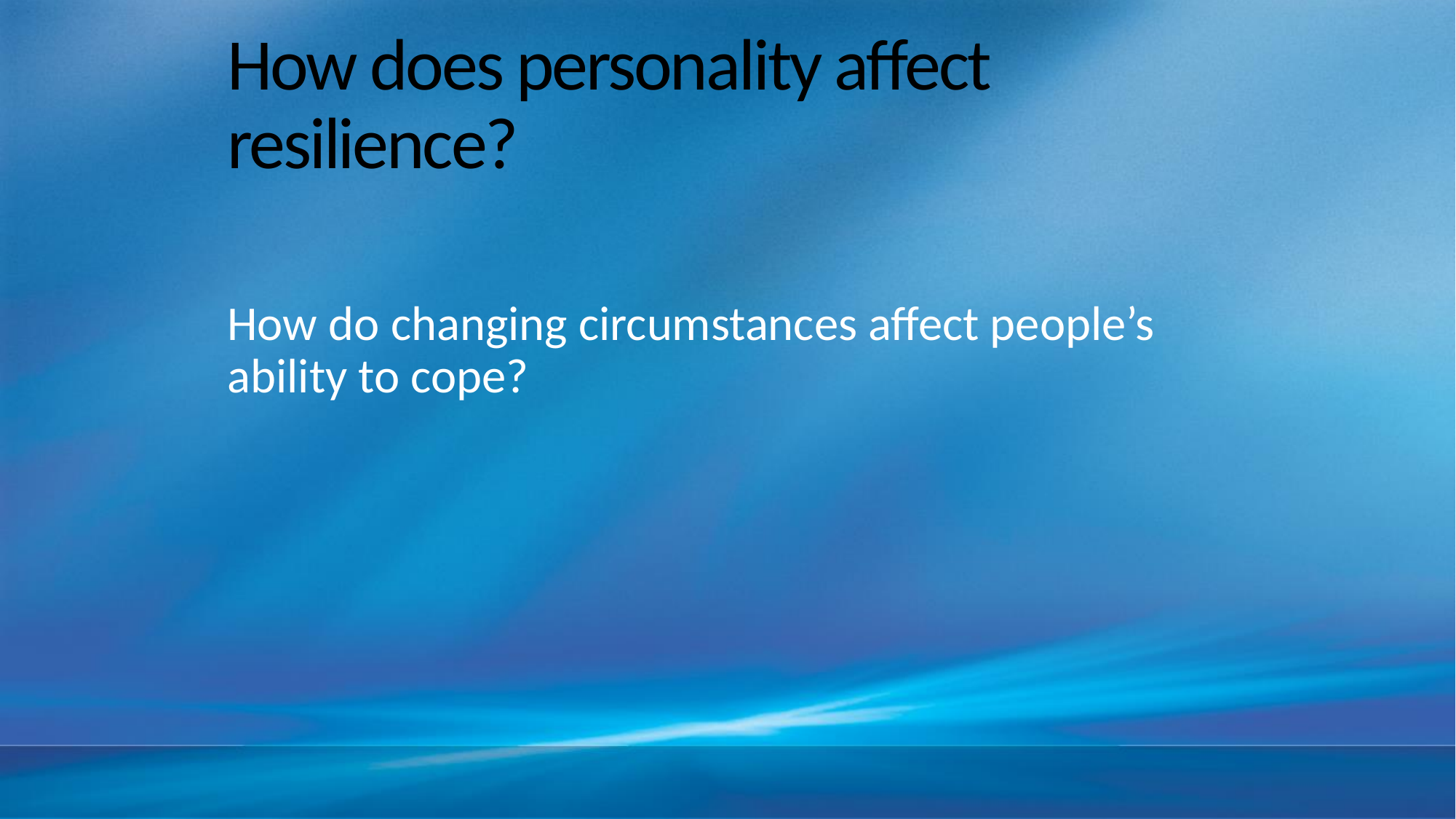

# How does personality affect resilience?

How do changing circumstances affect people’s ability to cope?